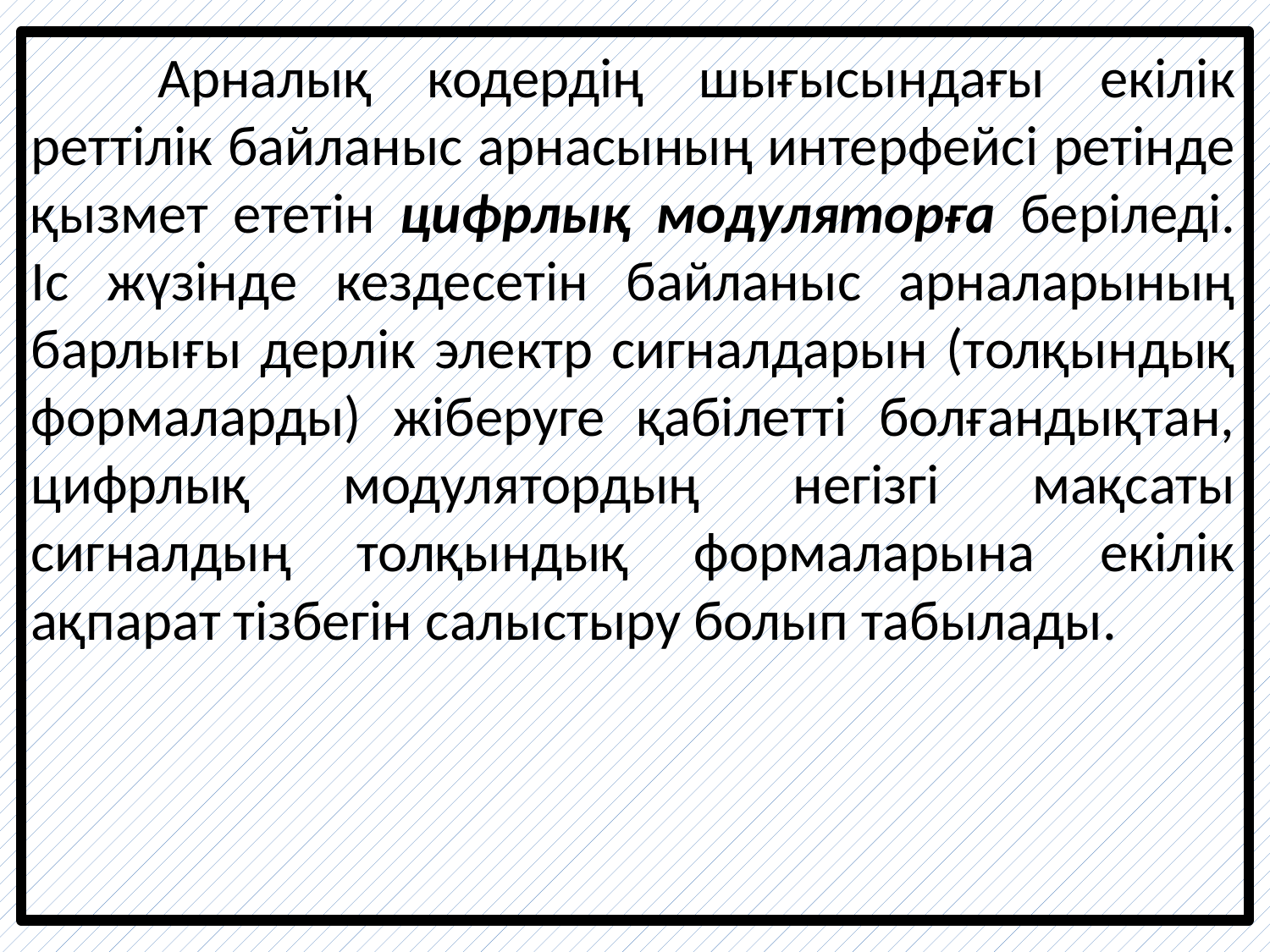

Арналық кодердің шығысындағы екілік реттілік байланыс арнасының интерфейсі ретінде қызмет ететін цифрлық модуляторға беріледі. Іс жүзінде кездесетін байланыс арналарының барлығы дерлік электр сигналдарын (толқындық формаларды) жіберуге қабілетті болғандықтан, цифрлық модулятордың негізгі мақсаты сигналдың толқындық формаларына екілік ақпарат тізбегін салыстыру болып табылады.